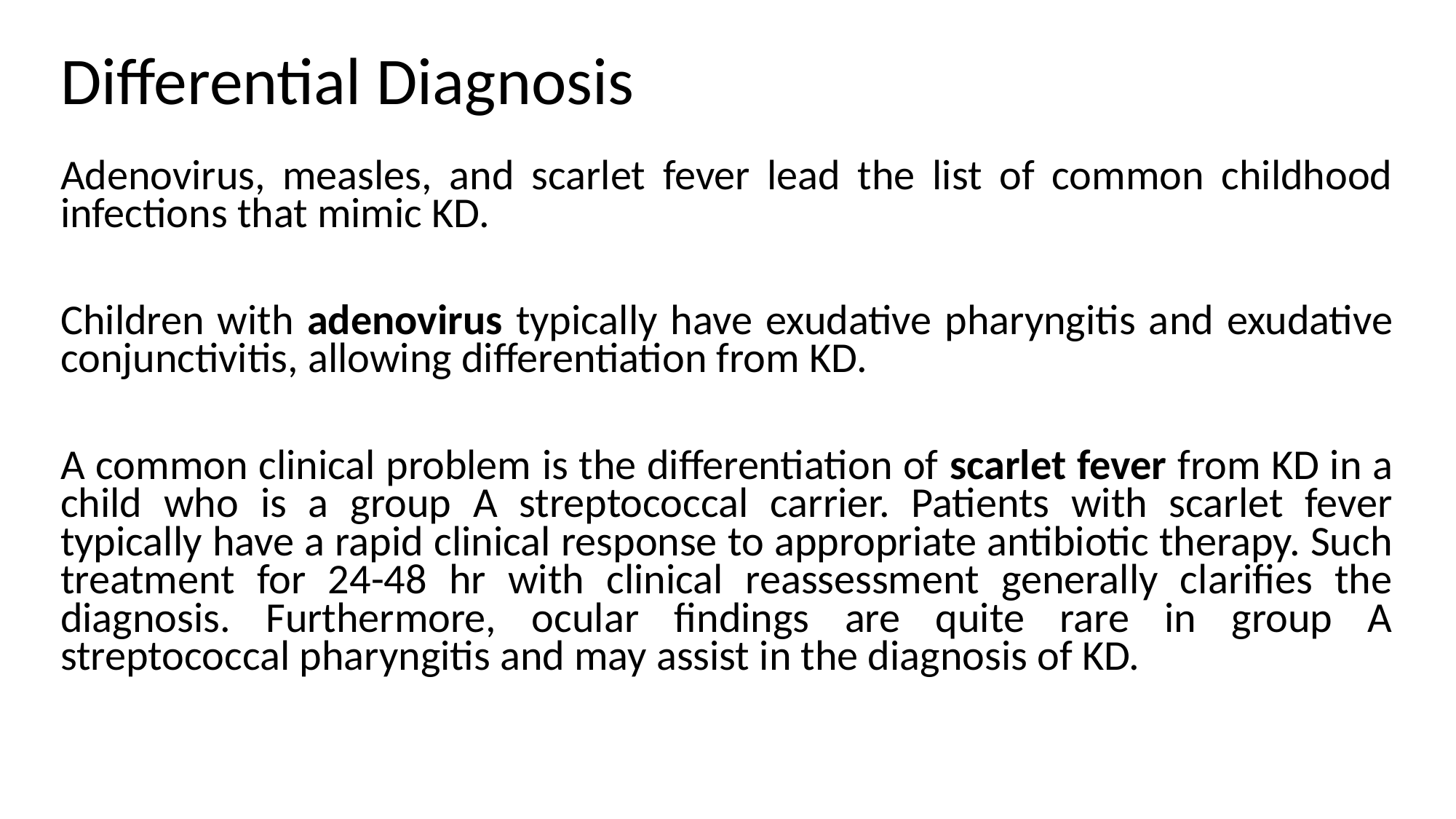

# Differential Diagnosis
Adenovirus, measles, and scarlet fever lead the list of common childhood infections that mimic KD.

Children with adenovirus typically have exudative pharyngitis and exudative conjunctivitis, allowing differentiation from KD.

A common clinical problem is the differentiation of scarlet fever from KD in a child who is a group A streptococcal carrier. Patients with scarlet fever typically have a rapid clinical response to appropriate antibiotic therapy. Such treatment for 24-48 hr with clinical reassessment generally clarifies the diagnosis. Furthermore, ocular findings are quite rare in group A streptococcal pharyngitis and may assist in the diagnosis of KD.